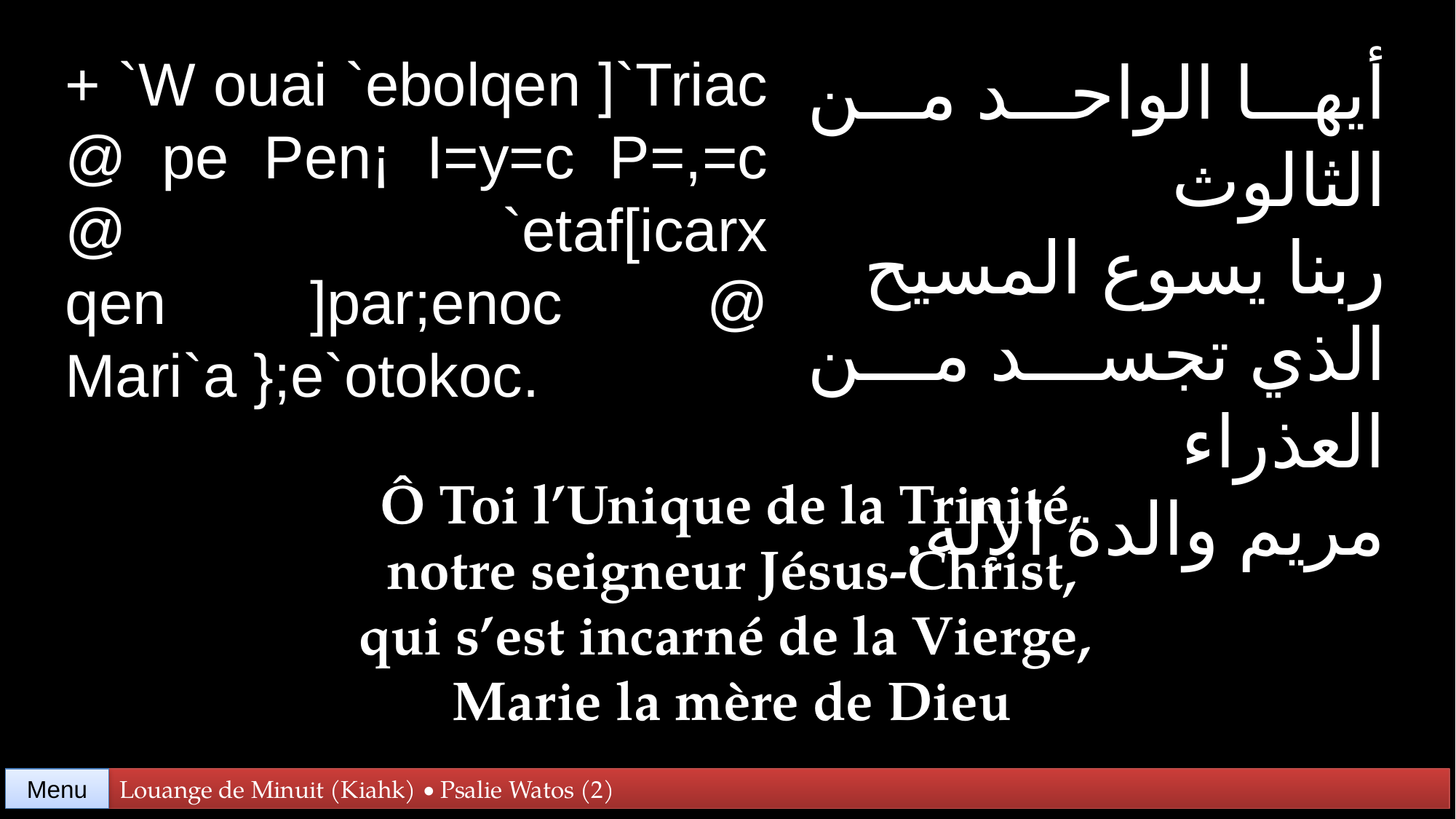

+ `W ouai `ebolqen ]`Triac @ pe Pen¡ I=y=c P=,=c @ `etaf[icarx qen ]par;enoc @ Mari`a };e`otokoc.
أيها الواحد من الثالوث
ربنا يسوع المسيح
الذي تجسد من العذراء
مريم والدة الإله.
Ô Toi l’Unique de la Trinité,
 notre seigneur Jésus-Christ,
qui s’est incarné de la Vierge,
Marie la mère de Dieu
Menu
Louange de Minuit (Kiahk) • Psalie Watos (2)